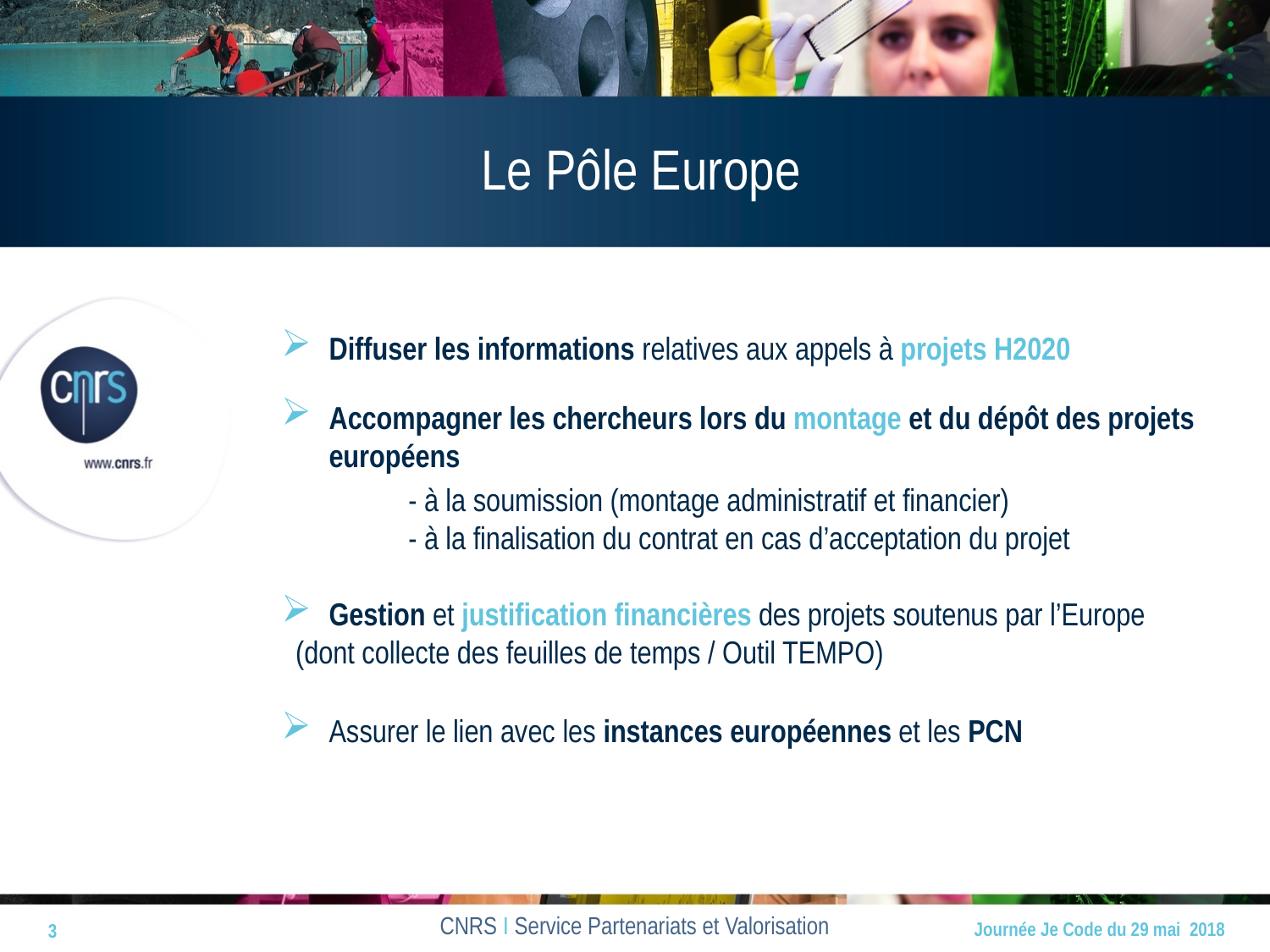

# Le Pôle Europe

Diffuser les informations relatives aux appels à projets H2020

Accompagner les chercheurs lors du montage et du dépôt des projets européens
	- à la soumission (montage administratif et financier)
	- à la finalisation du contrat en cas d’acceptation du projet

Gestion et justification financières des projets soutenus par l’Europe
  (dont collecte des feuilles de temps / Outil TEMPO)

Assurer le lien avec les instances européennes et les PCN

3